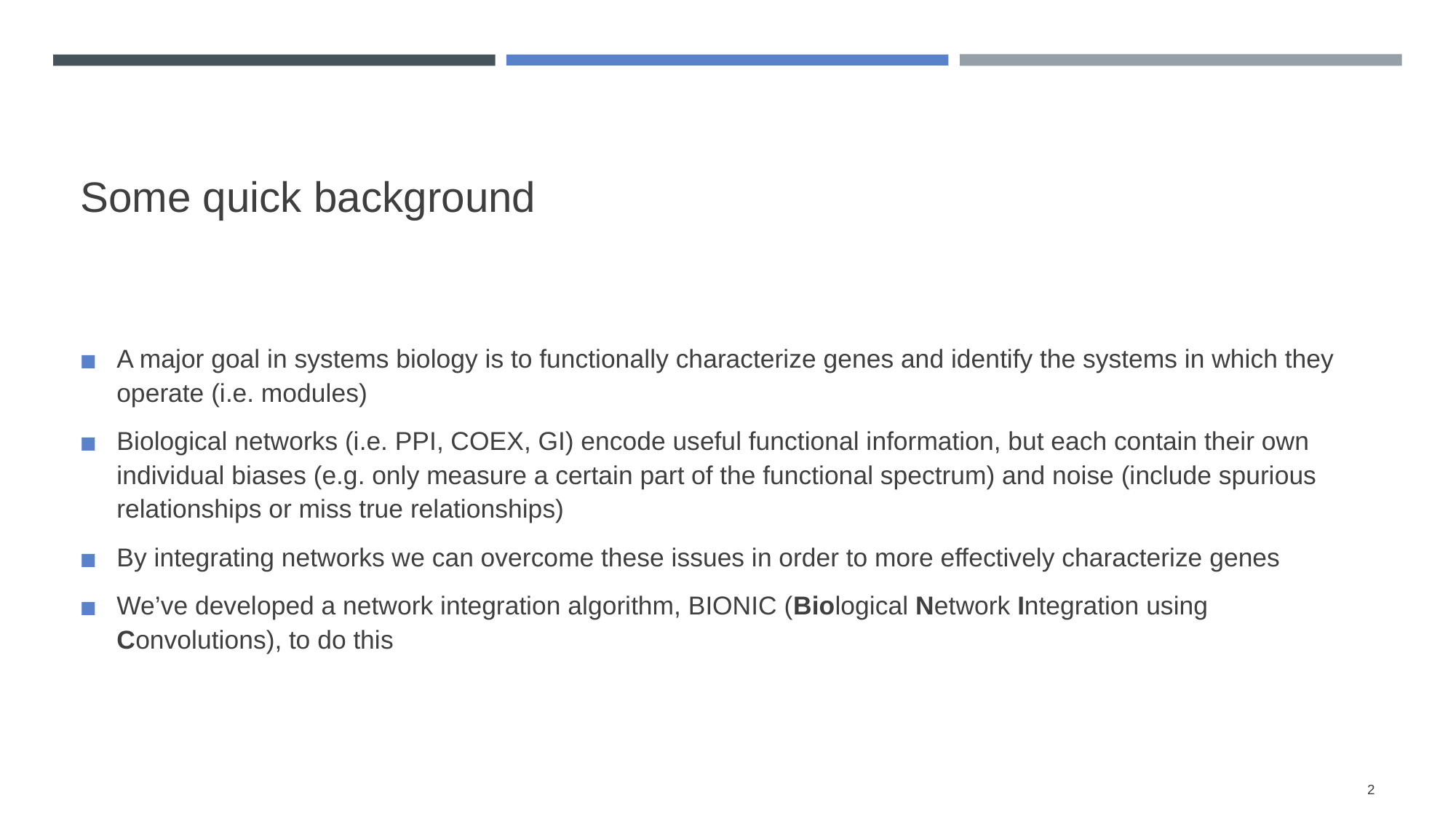

# Some quick background
A major goal in systems biology is to functionally characterize genes and identify the systems in which they operate (i.e. modules)
Biological networks (i.e. PPI, COEX, GI) encode useful functional information, but each contain their own individual biases (e.g. only measure a certain part of the functional spectrum) and noise (include spurious relationships or miss true relationships)
By integrating networks we can overcome these issues in order to more effectively characterize genes
We’ve developed a network integration algorithm, BIONIC (Biological Network Integration using Convolutions), to do this
2